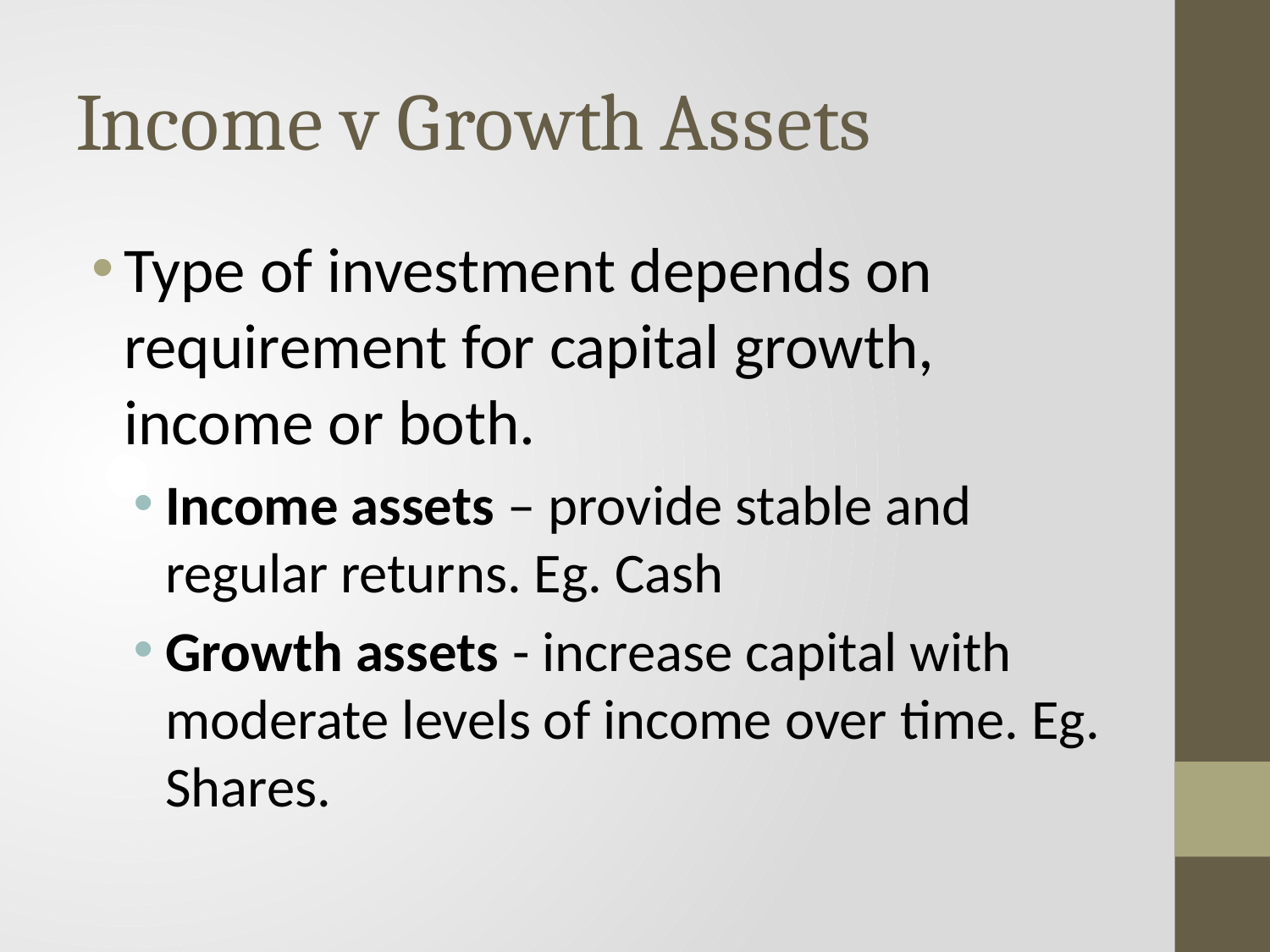

# Income v Growth Assets
Type of investment depends on requirement for capital growth, income or both.
Income assets – provide stable and regular returns. Eg. Cash
Growth assets - increase capital with moderate levels of income over time. Eg. Shares.